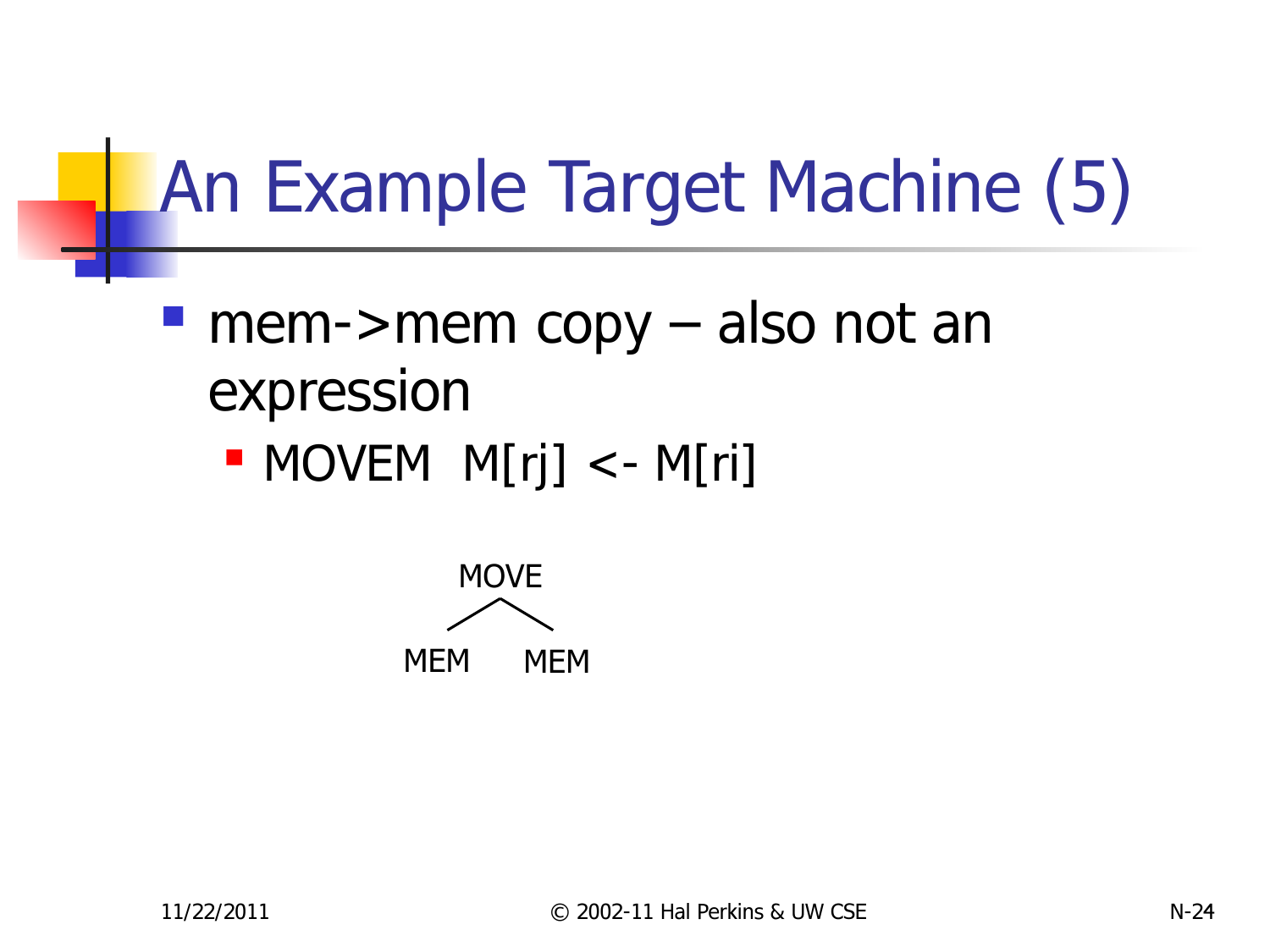

# An Example Target Machine (5)
mem->mem copy – also not an expression
MOVEM  M[rj] <- M[ri]
MOVE

MEM
MEM
11/22/2011
© 2002-11 Hal Perkins & UW CSE
N-24